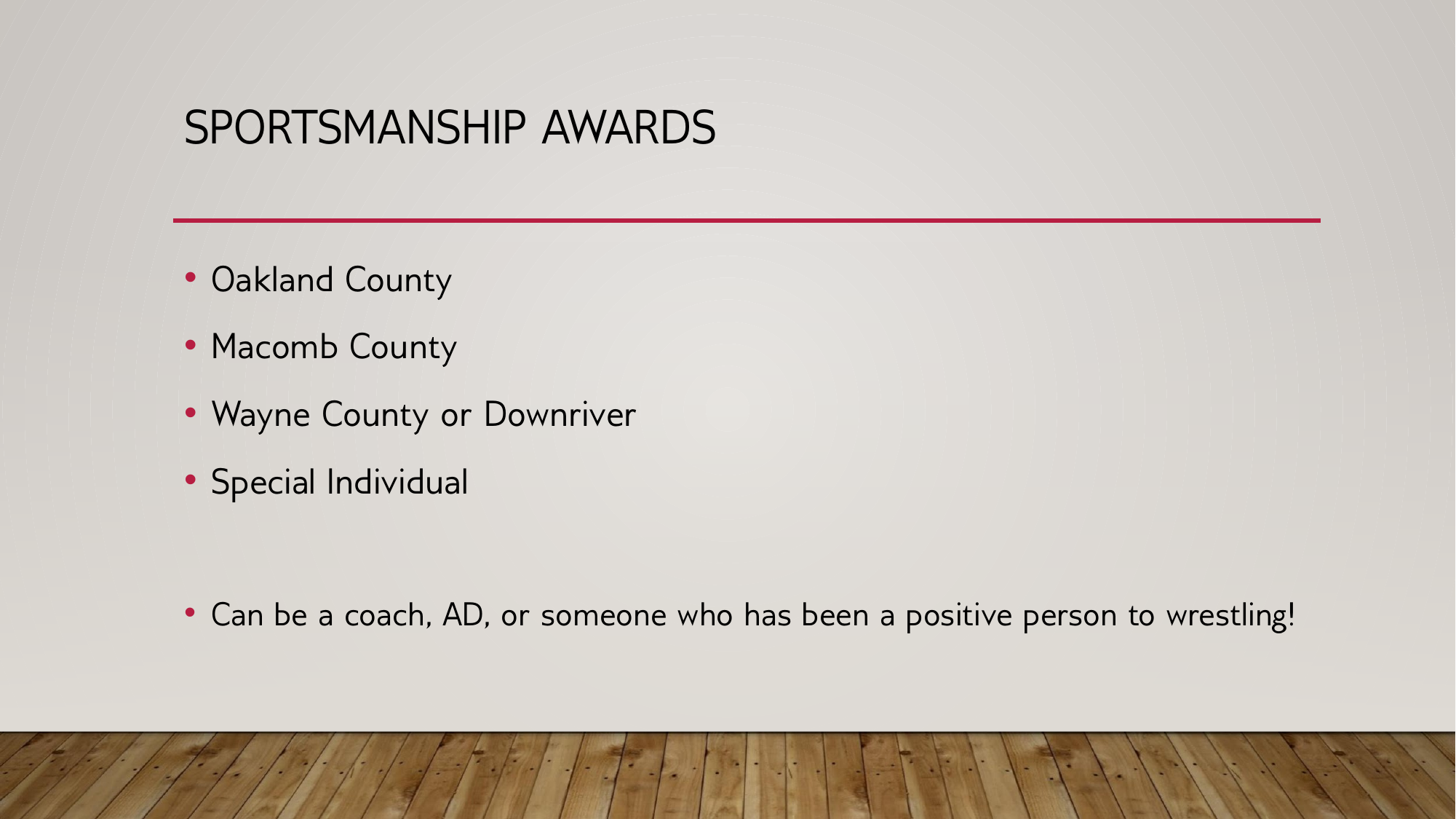

# SPORTSMANSHIP AWARDS
Oakland County
Macomb County
Wayne County or Downriver
Special Individual

Can be a coach, AD, or someone who has been a positive person to wrestling!